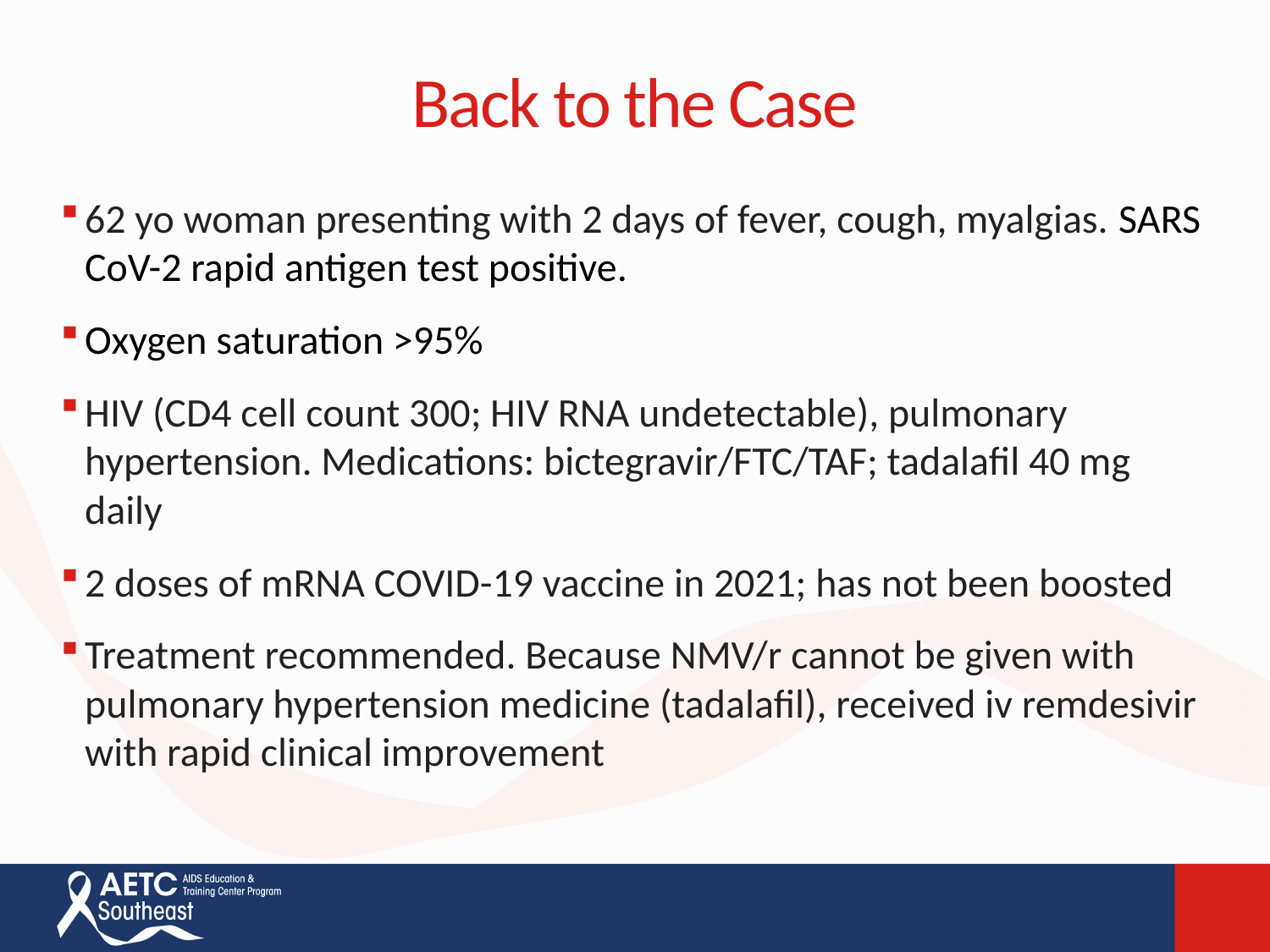

# Back to the Case
62 yo woman presenting with 2 days of fever, cough, myalgias. SARS CoV-2 rapid antigen test positive.
Oxygen saturation >95%
HIV (CD4 cell count 300; HIV RNA undetectable), pulmonary hypertension. Medications: bictegravir/FTC/TAF; tadalafil 40 mg daily
2 doses of mRNA COVID-19 vaccine in 2021; has not been boosted
Treatment recommended. Because NMV/r cannot be given with pulmonary hypertension medicine (tadalafil), received iv remdesivir with rapid clinical improvement